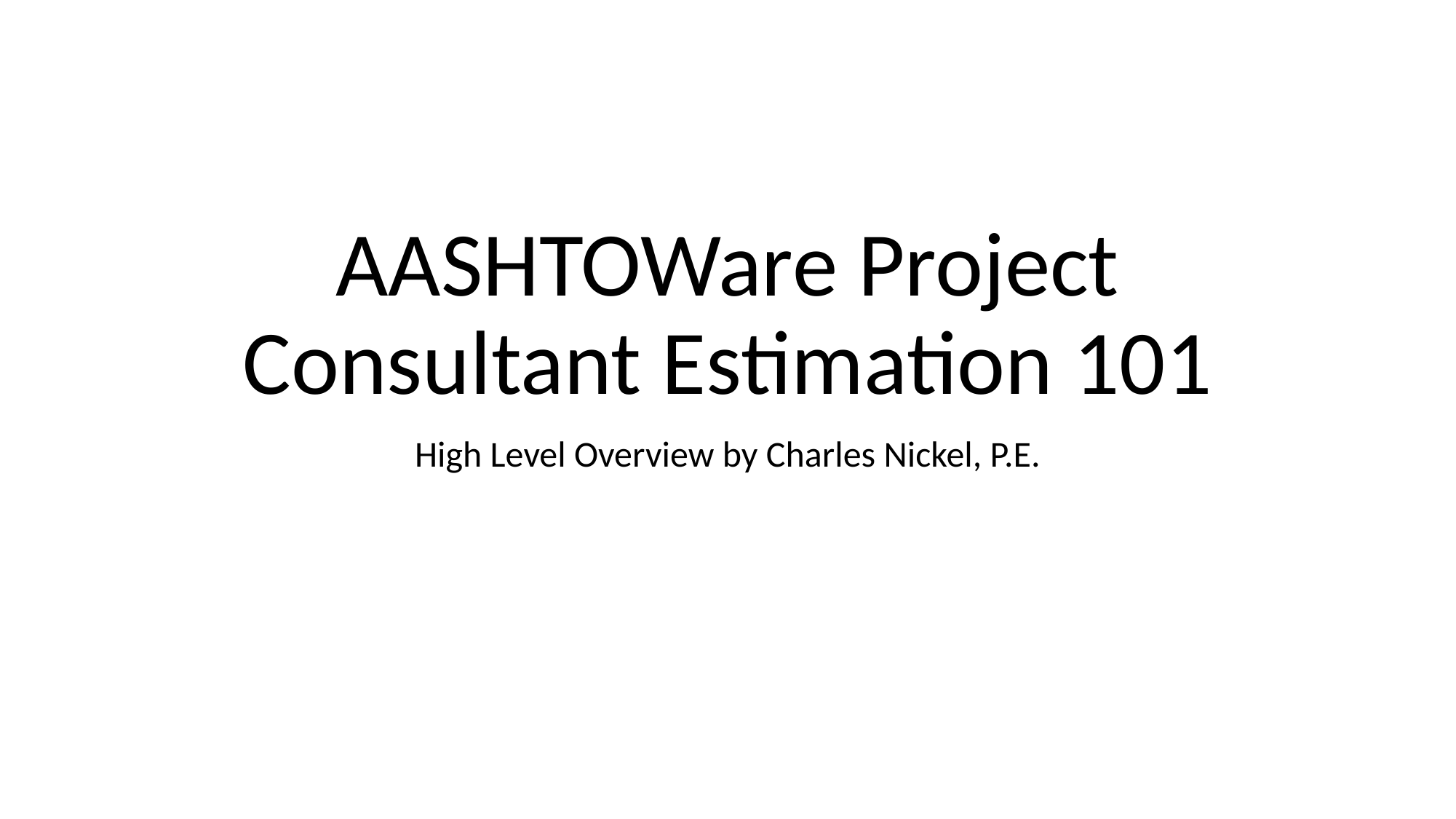

# AASHTOWare Project Consultant Estimation 101
High Level Overview by Charles Nickel, P.E.